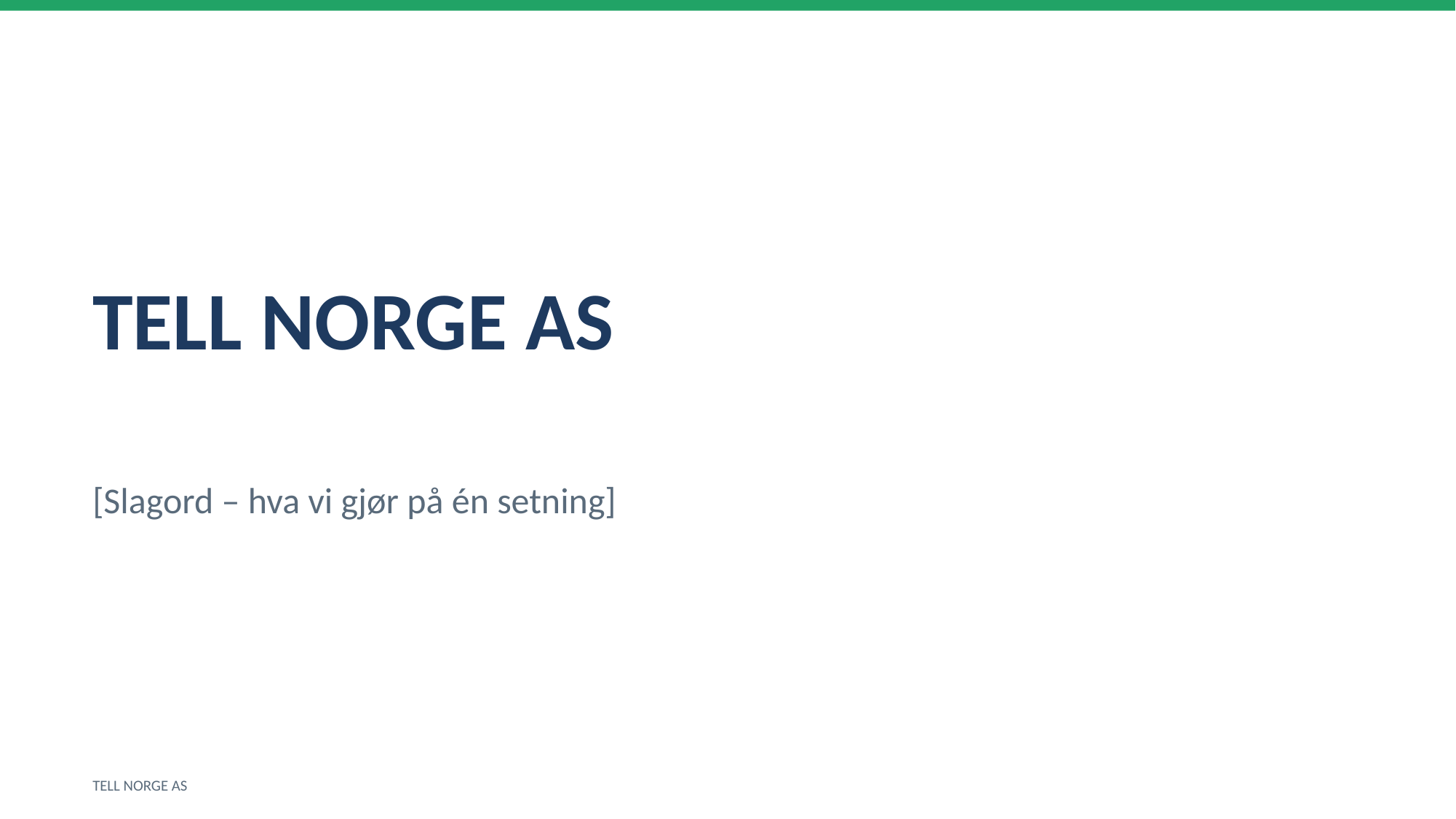

TELL NORGE AS
[Slagord – hva vi gjør på én setning]
TELL NORGE AS